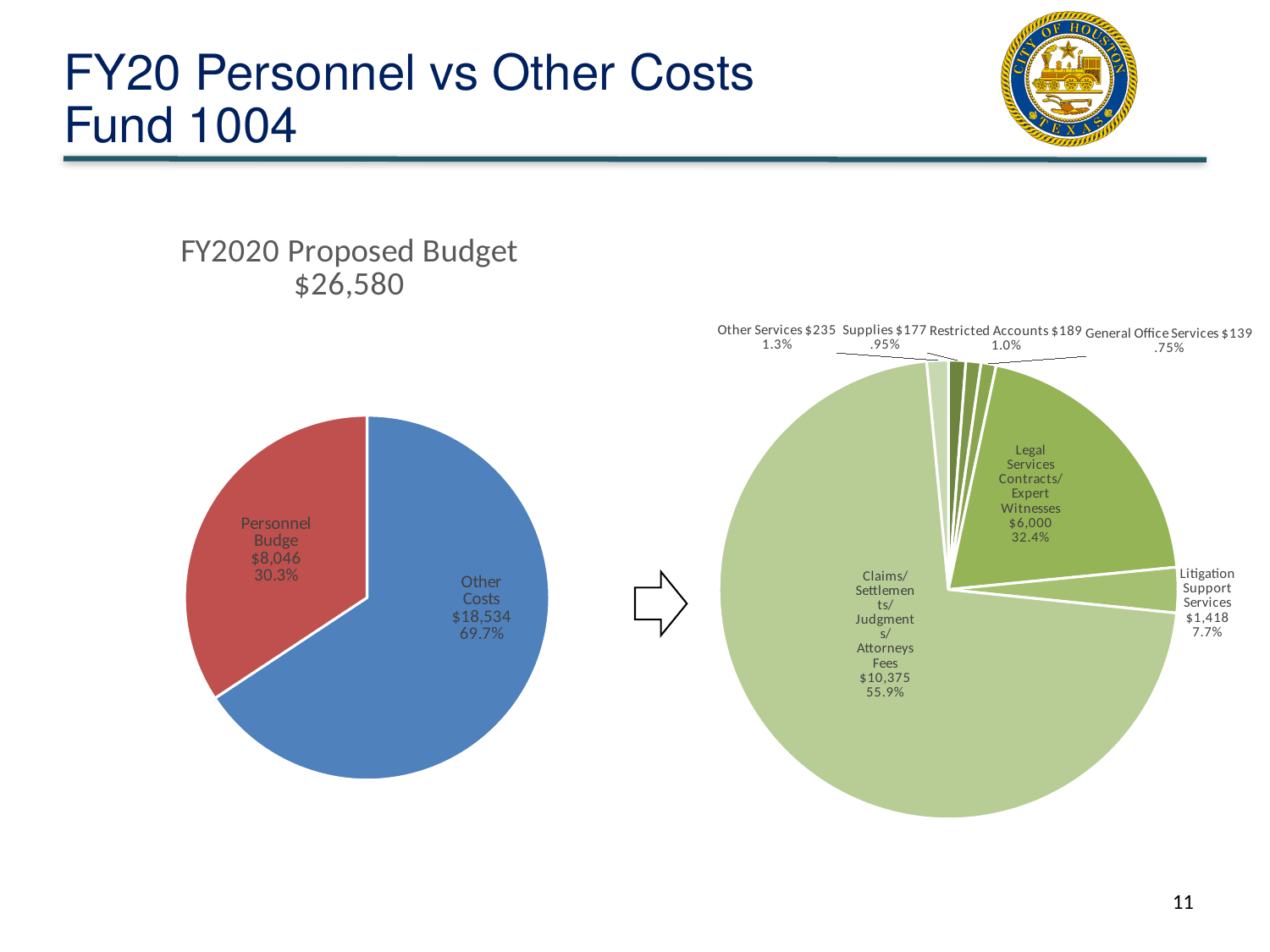

# FY20 Personnel vs Other Costs Fund 1004

### Chart: FY2020 Proposed Budget $26,580

| Category | FY2019 Proposed Budget $23,168,893 |
|---|---|
| Other $15,215,855 | 0.657 |
| Personnel Budget $7,953,038 | 0.343 |

### Chart

| Category | Sales |
|---|---|
| Supplies $177,300 | 0.008 |
| Restricted Accounts $160,441 | 0.007 |
| General Office Services $165,000 | 0.007 |
| Legal Service Contracts $3,055,000 | 0.132 |
| Litigation Support Services $485,000 | 0.021 |
| Claims/Settlements/Judgments $10,950,000 | 0.472 |
| Other Services $225,114 | 0.01 |
11